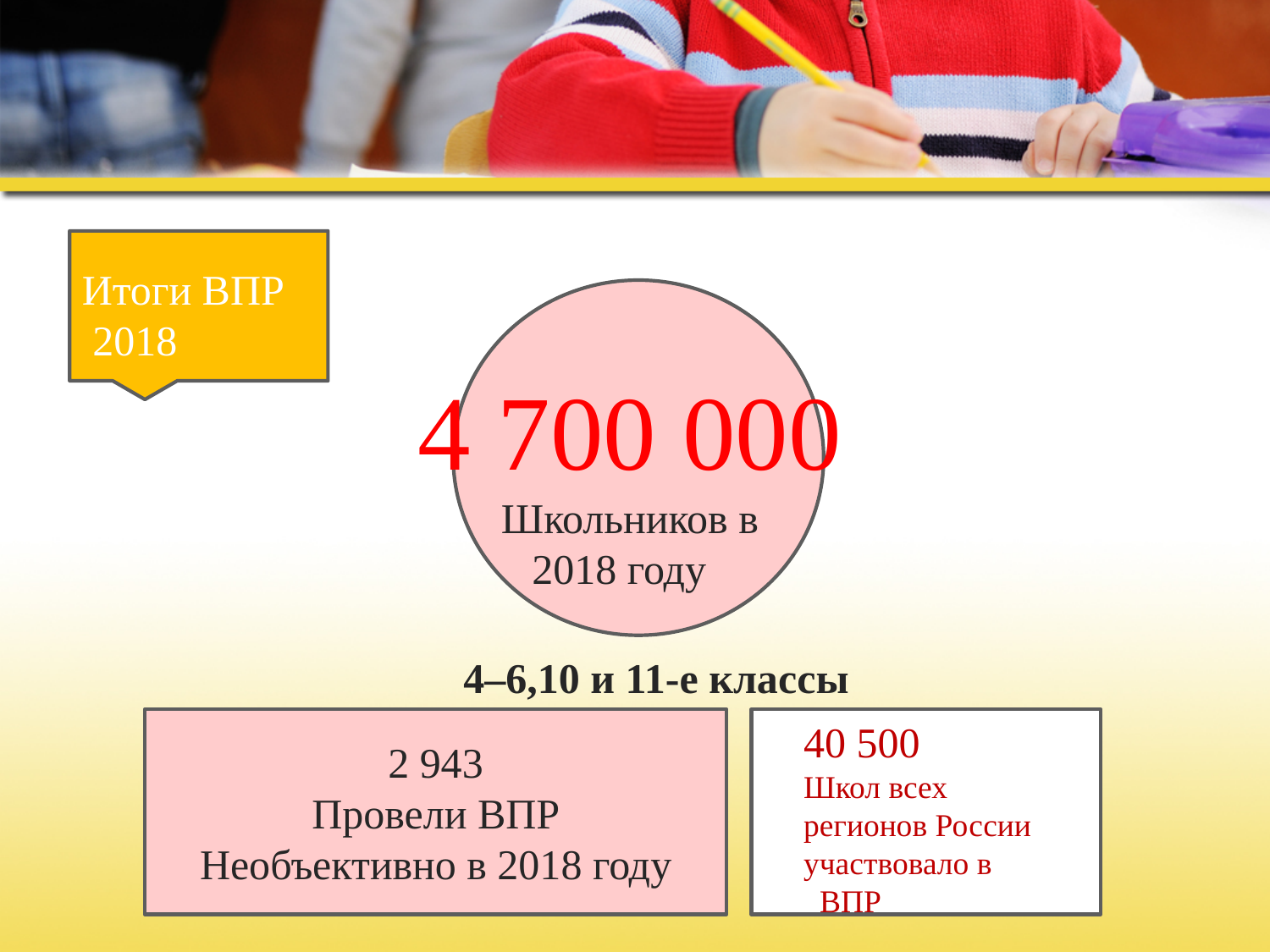

Итоги ВПР    2018

4 700 000
Школьников в
2018 году
                              4–6,10 и 11-е классы
2 943
Провели ВПР
Необъективно в 2018 году
40
40 500
Школ всех регионов России
участвовало в          ВПР